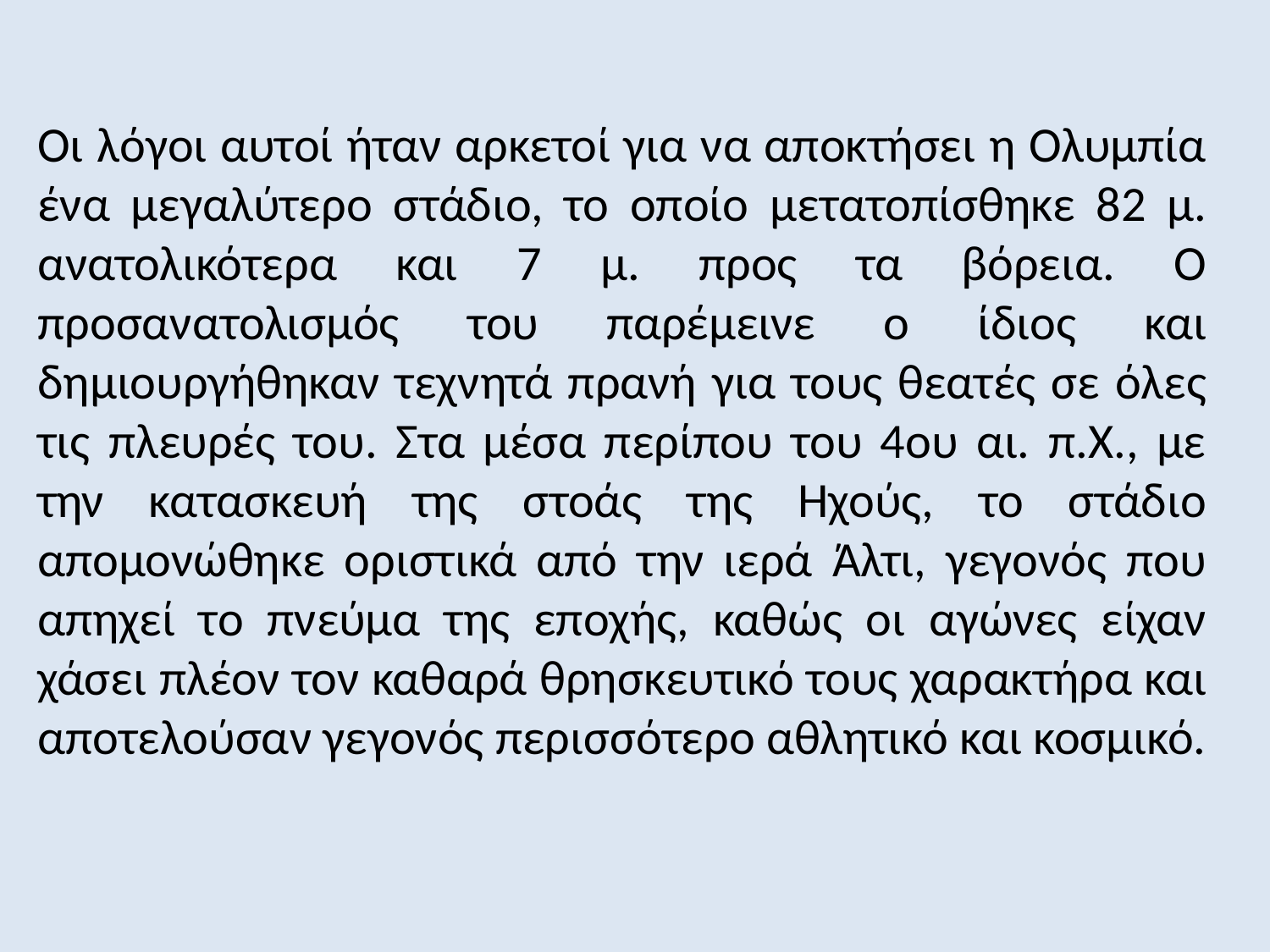

Οι λόγοι αυτοί ήταν αρκετοί για να αποκτήσει η Ολυμπία ένα μεγαλύτερο στάδιο, το οποίο μετατοπίσθηκε 82 μ. ανατολικότερα και 7 μ. προς τα βόρεια. Ο προσανατολισμός του παρέμεινε ο ίδιος και δημιουργήθηκαν τεχνητά πρανή για τους θεατές σε όλες τις πλευρές του. Στα μέσα περίπου του 4ου αι. π.Χ., με την κατασκευή της στοάς της Ηχούς, το στάδιο απομονώθηκε οριστικά από την ιερά Άλτι, γεγονός που απηχεί το πνεύμα της εποχής, καθώς οι αγώνες είχαν χάσει πλέον τον καθαρά θρησκευτικό τους χαρακτήρα και αποτελούσαν γεγονός περισσότερο αθλητικό και κοσμικό.